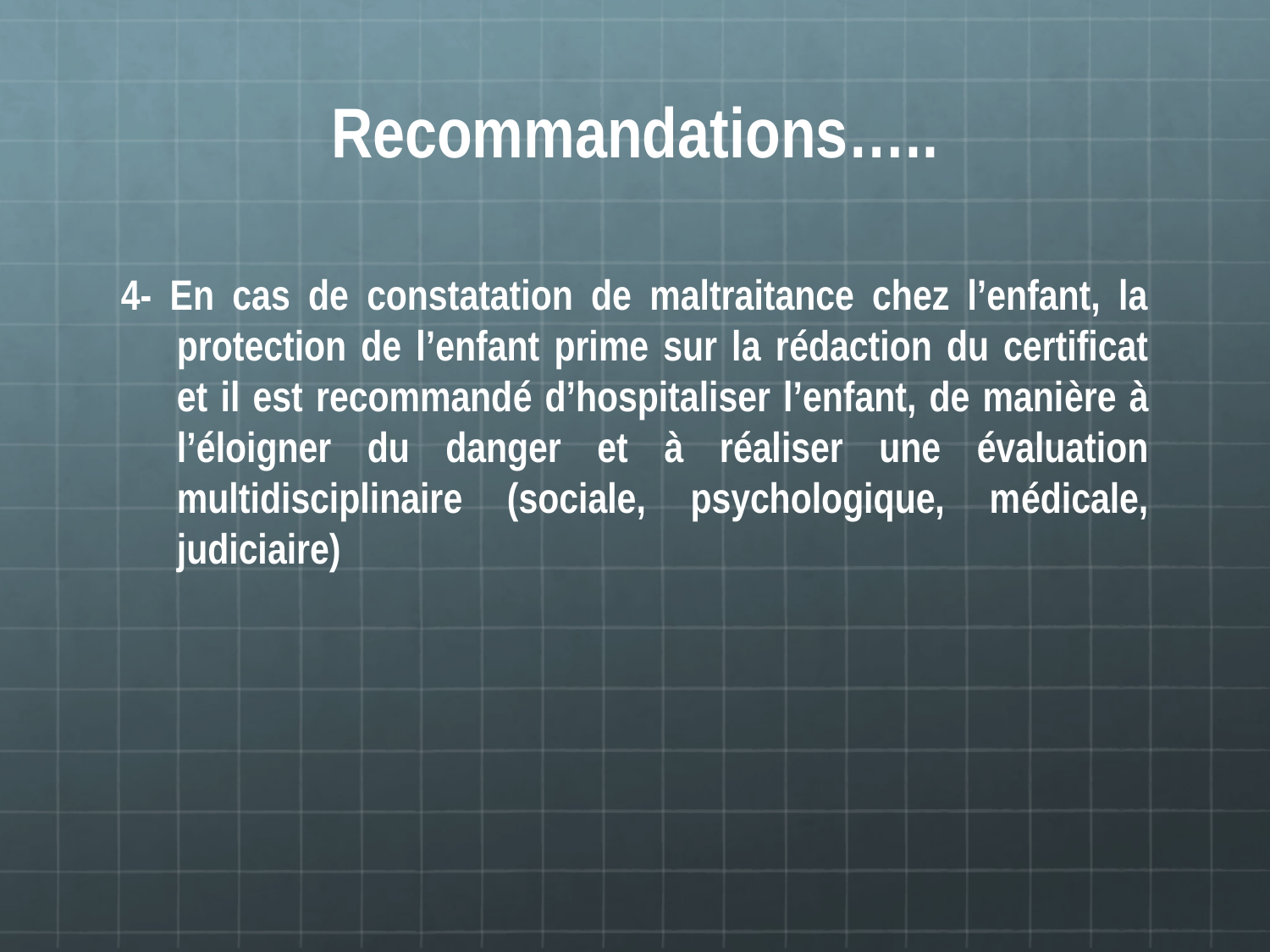

# Recommandations…..
4- En cas de constatation de maltraitance chez l’enfant, la protection de l’enfant prime sur la rédaction du certificat et il est recommandé d’hospitaliser l’enfant, de manière à l’éloigner du danger et à réaliser une évaluation multidisciplinaire (sociale, psychologique, médicale, judiciaire)